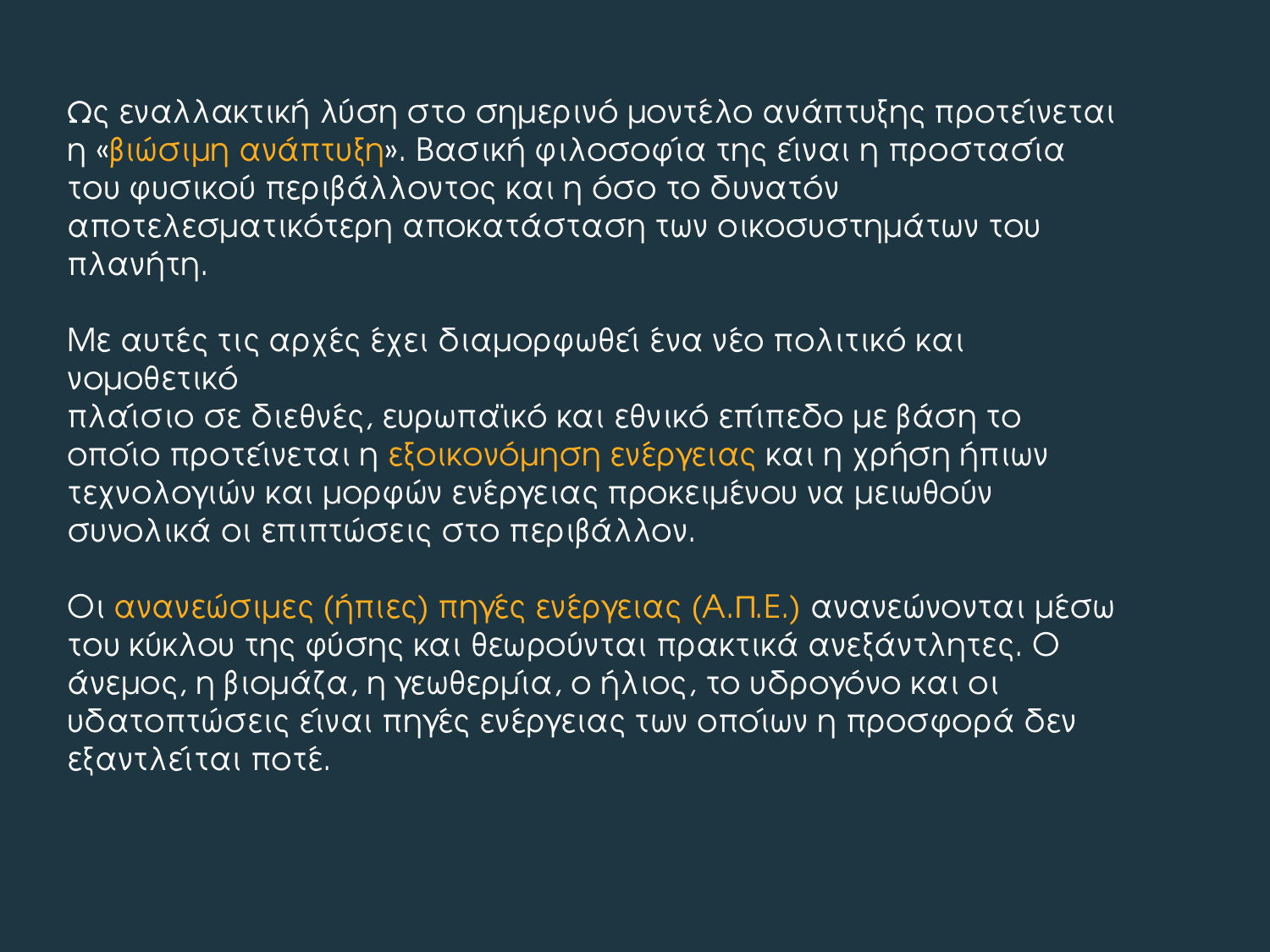

Ως εναλλακτική λύση στο σημερινό μοντέλο ανάπτυξης προτείνεται η «βιώσιμη ανάπτυξη». Βασική φιλοσοφία της είναι η προστασία του φυσικού περιβάλλοντος και η όσο το δυνατόν αποτελεσματικότερη αποκατάσταση των οικοσυστημάτων του πλανήτη.

Με αυτές τις αρχές έχει διαμορφωθεί ένα νέο πολιτικό και νομοθετικό
πλαίσιο σε διεθνές, ευρωπαϊκό και εθνικό επίπεδο με βάση το οποίο προτείνεται η εξοικονόμηση ενέργειας και η χρήση ήπιων τεχνολογιών και μορφών ενέργειας προκειμένου να μειωθούν συνολικά οι επιπτώσεις στο περιβάλλον.

Οι ανανεώσιμες (ήπιες) πηγές ενέργειας (Α.Π.Ε.) ανανεώνονται μέσω του κύκλου της φύσης και θεωρούνται πρακτικά ανεξάντλητες. Ο άνεμος, η βιομάζα, η γεωθερμία, ο ήλιος, το υδρογόνο και οι
υδατοπτώσεις είναι πηγές ενέργειας των οποίων η προσφορά δεν εξαντλείται ποτέ.